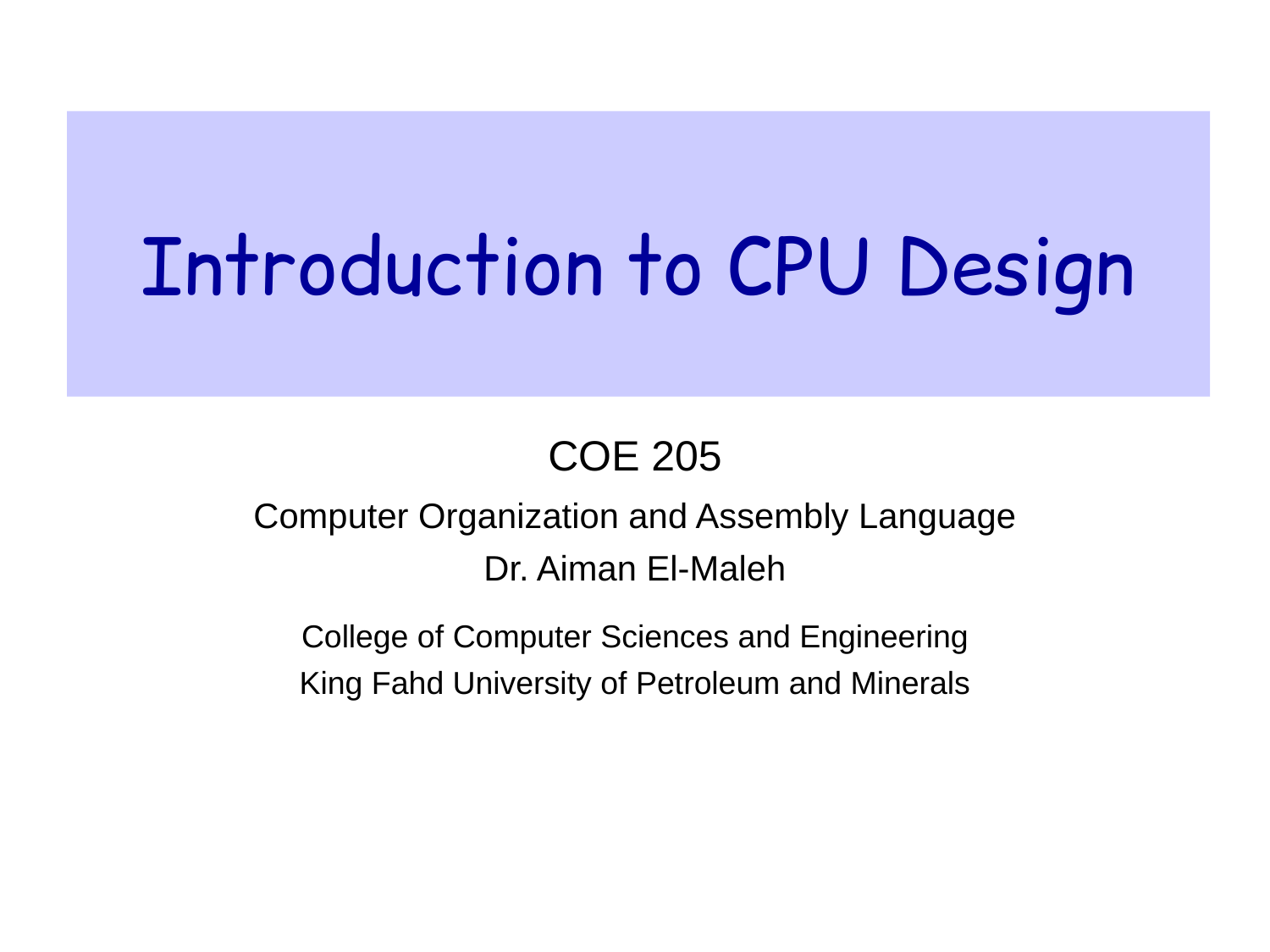

# Introduction to CPU Design
COE 205
Computer Organization and Assembly Language
Dr. Aiman El-Maleh
College of Computer Sciences and Engineering
King Fahd University of Petroleum and Minerals